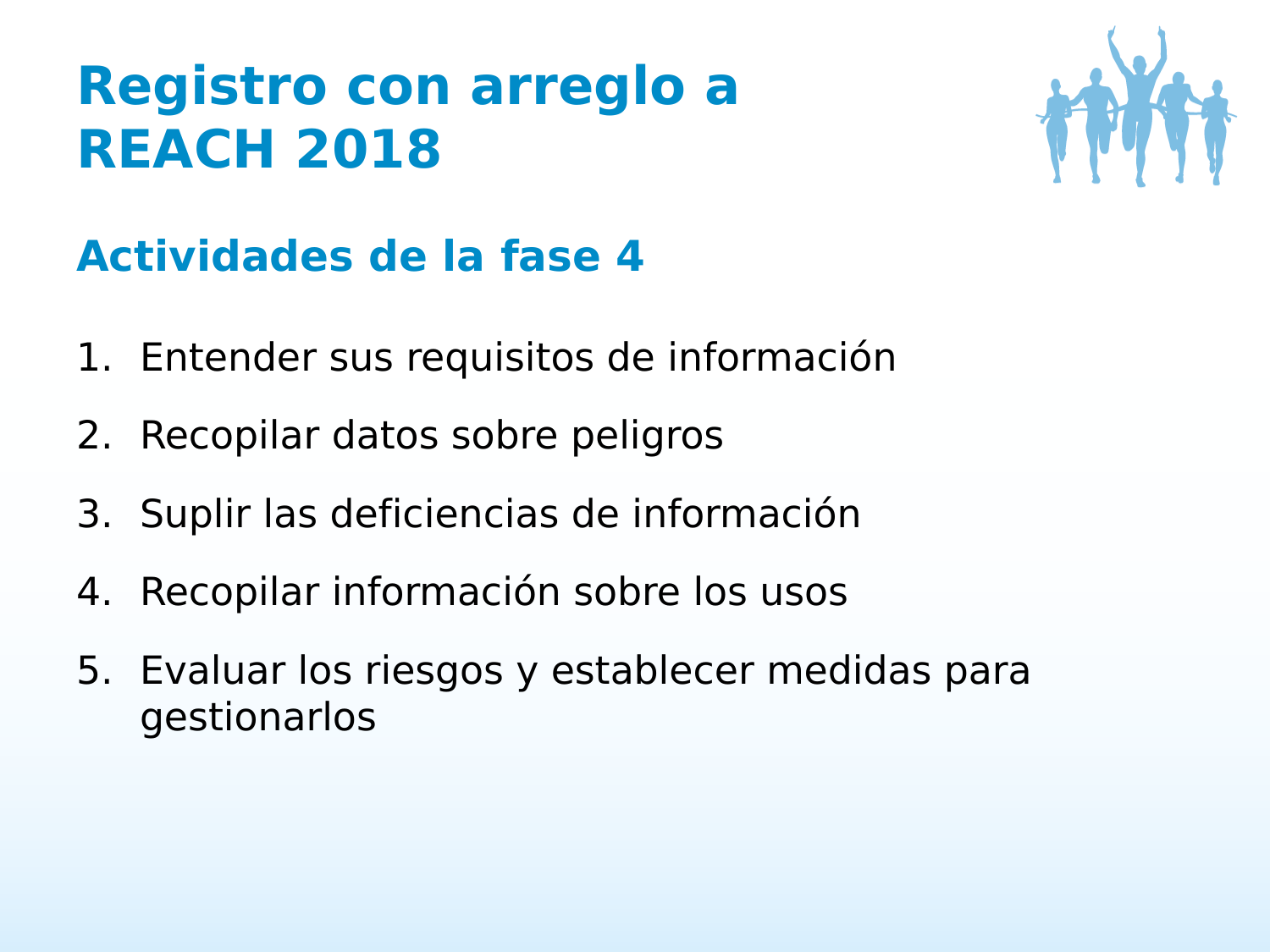

# Registro con arreglo a REACH 2018
Actividades de la fase 4
Entender sus requisitos de información
Recopilar datos sobre peligros
Suplir las deficiencias de información
Recopilar información sobre los usos
Evaluar los riesgos y establecer medidas para gestionarlos